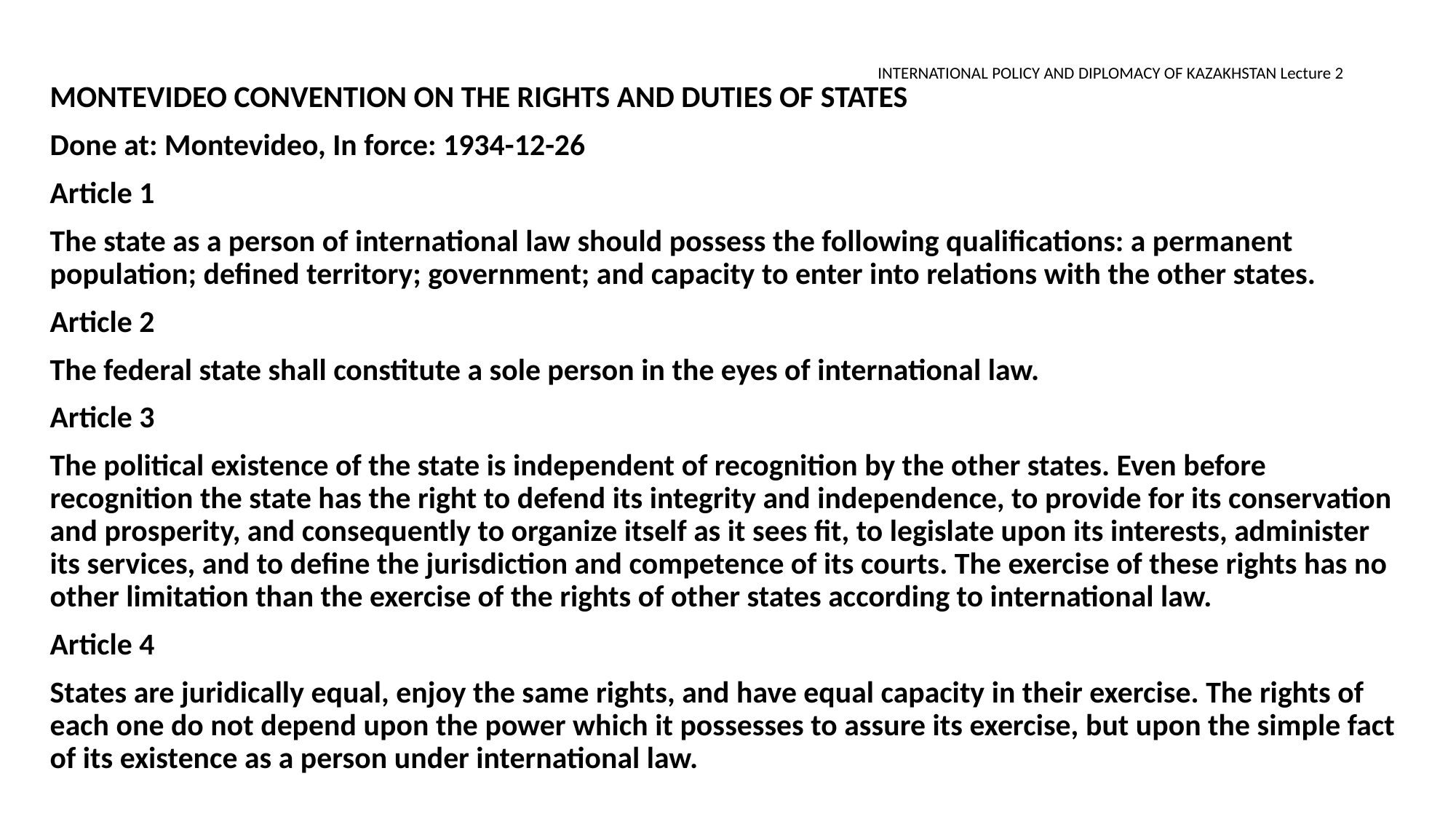

# INTERNATIONAL POLICY AND DIPLOMACY OF KAZAKHSTAN Lecture 2
Montevideo Convention on the Rights and Duties of States
Done at: Montevideo, In force: 1934-12-26
Article 1
The state as a person of international law should possess the following qualifications: a permanent population; defined territory; government; and capacity to enter into relations with the other states.
Article 2
The federal state shall constitute a sole person in the eyes of international law.
Article 3
The political existence of the state is independent of recognition by the other states. Even before recognition the state has the right to defend its integrity and independence, to provide for its conservation and prosperity, and consequently to organize itself as it sees fit, to legislate upon its interests, administer its services, and to define the jurisdiction and competence of its courts. The exercise of these rights has no other limitation than the exercise of the rights of other states according to international law.
Article 4
States are juridically equal, enjoy the same rights, and have equal capacity in their exercise. The rights of each one do not depend upon the power which it possesses to assure its exercise, but upon the simple fact of its existence as a person under international law.